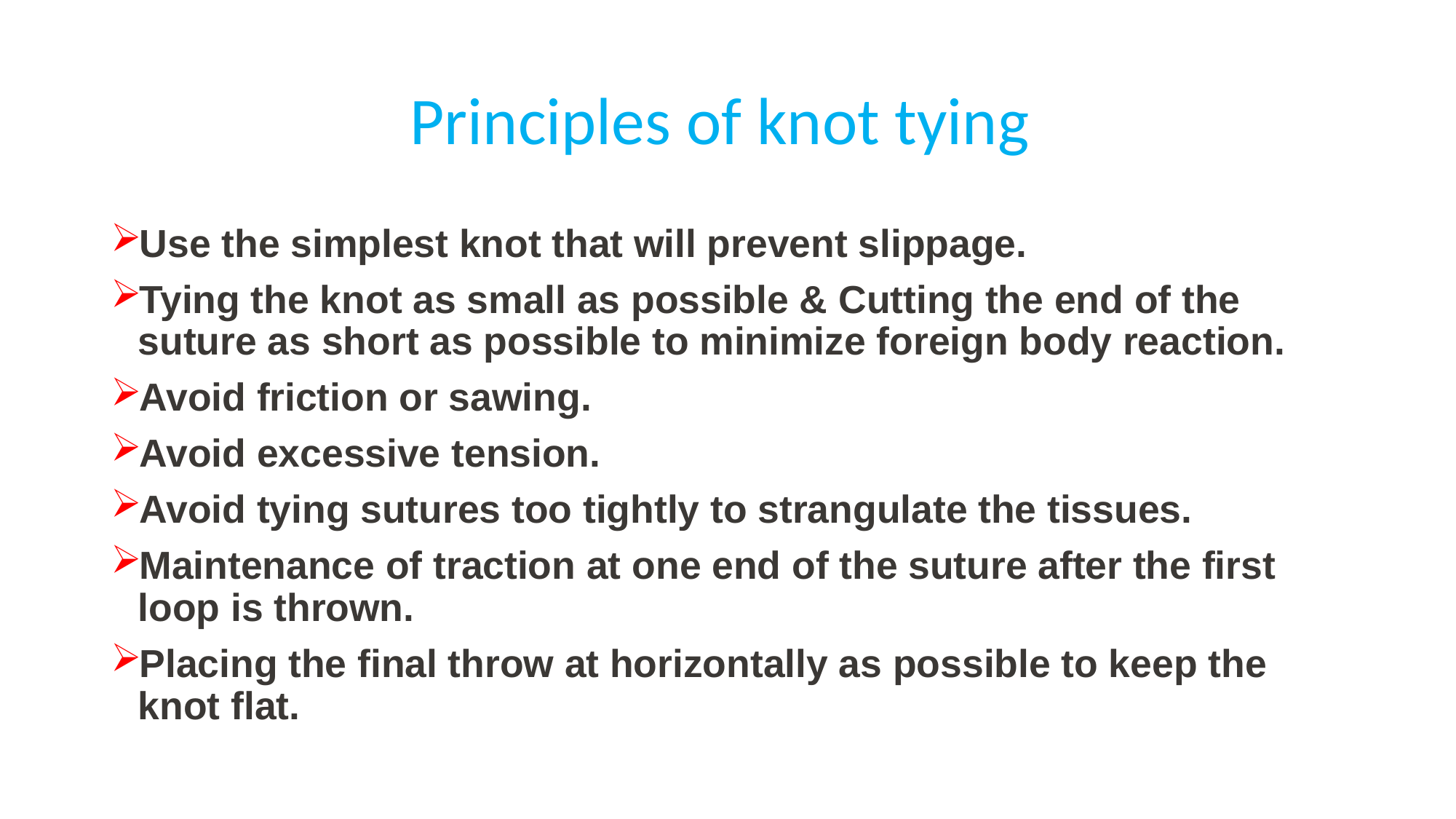

# Principles of knot tying
Use the simplest knot that will prevent slippage.
Tying the knot as small as possible & Cutting the end of the suture as short as possible to minimize foreign body reaction.
Avoid friction or sawing.
Avoid excessive tension.
Avoid tying sutures too tightly to strangulate the tissues.
Maintenance of traction at one end of the suture after the first loop is thrown.
Placing the final throw at horizontally as possible to keep the knot flat.